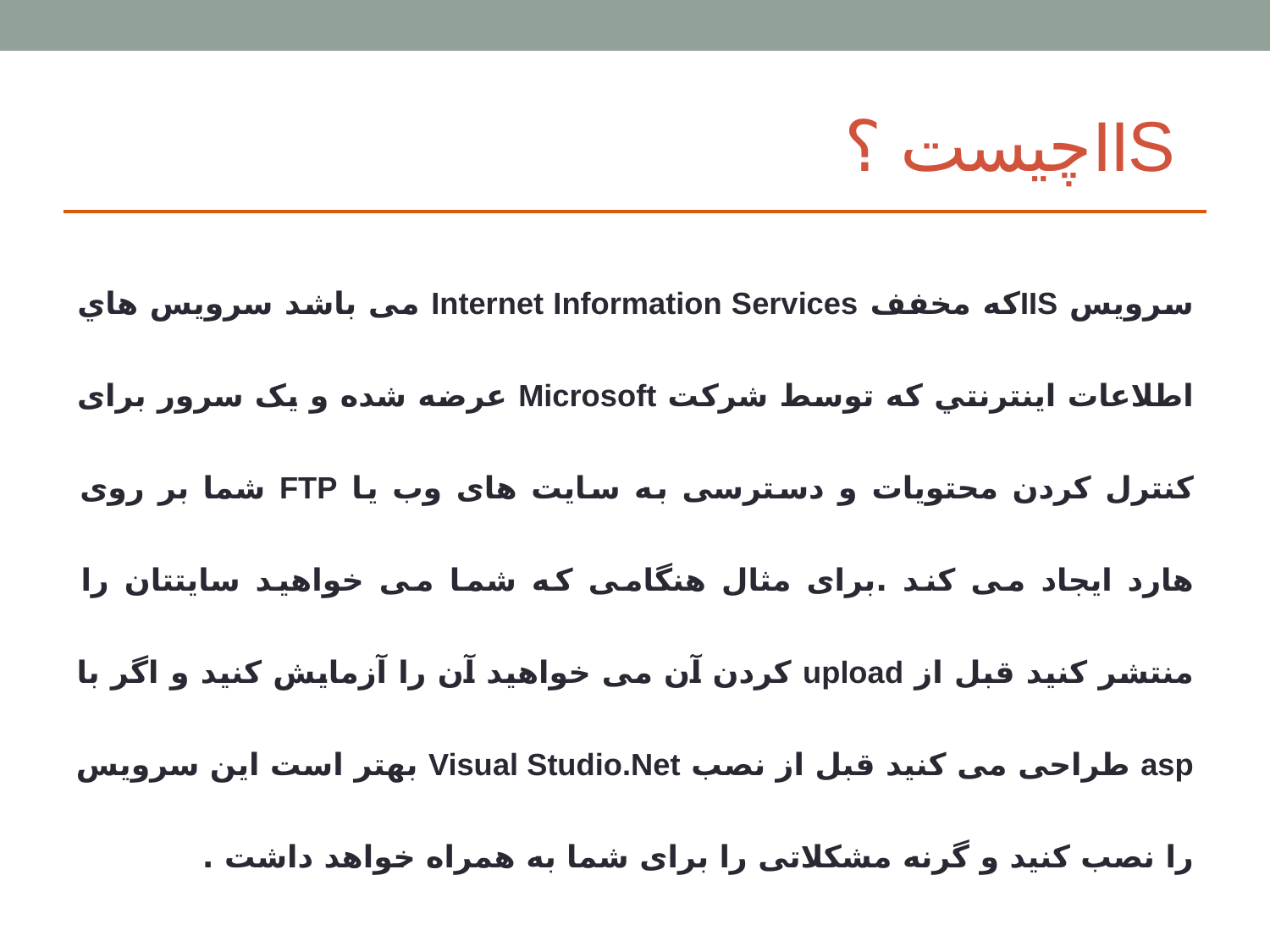

# IISچیست ؟
سرویس IISکه مخفف Internet Information Services می باشد سرويس هاي اطلاعات اينترنتي كه توسط شركت Microsoft عرضه شده و یک سرور برای کنترل کردن محتویات و دسترسی به سایت های وب یا FTP شما بر روی هارد ایجاد می کند .برای مثال هنگامی که شما می خواهید سایتتان را منتشر کنید قبل از upload کردن آن می خواهید آن را آزمایش کنید و اگر با asp طراحی می کنید قبل از نصب Visual Studio.Net بهتر است این سرویس را نصب کنید و گرنه مشکلاتی را برای شما به همراه خواهد داشت .